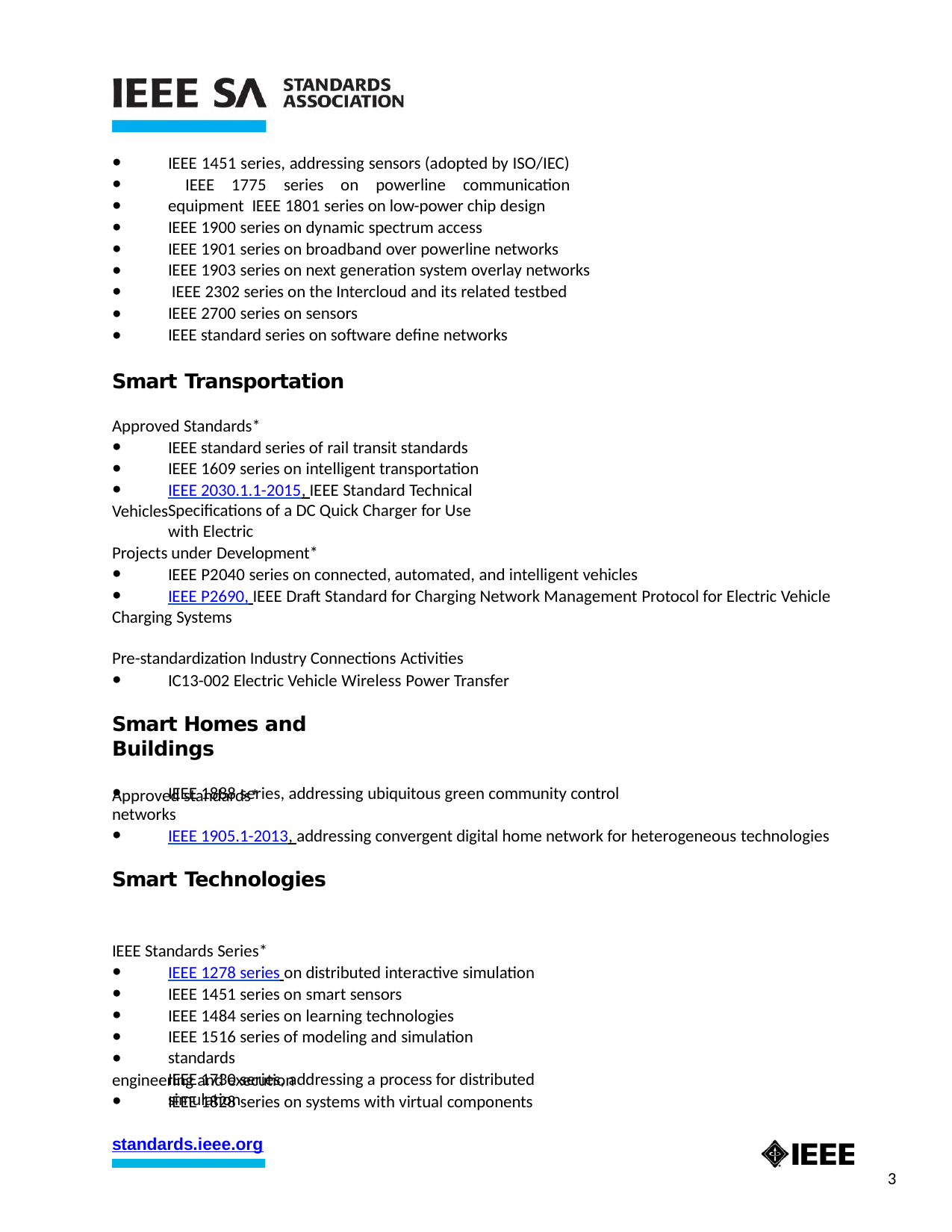

●
●
●
●
●
●
●
●
●
IEEE 1451 series, addressing sensors (adopted by ISO/IEC)  IEEE 1775 series on powerline communication equipment  IEEE 1801 series on low-power chip design
IEEE 1900 series on dynamic spectrum access
IEEE 1901 series on broadband over powerline networks  IEEE 1903 series on next generation system overlay networks  IEEE 2302 series on the Intercloud and its related testbed  IEEE 2700 series on sensors
IEEE standard series on software define networks
Smart Transportation
Approved Standards*
●
●
●
IEEE standard series of rail transit standards  IEEE 1609 series on intelligent transportation
IEEE 2030.1.1-2015, IEEE Standard Technical Specifications of a DC Quick Charger for Use with Electric
Vehicles

Projects under Development*
●
●
IEEE P2040 series on connected, automated, and intelligent vehicles
IEEE P2690, IEEE Draft Standard for Charging Network Management Protocol for Electric Vehicle
Charging Systems

Pre-standardization Industry Connections Activities
●
IC13-002 Electric Vehicle Wireless Power Transfer
Smart Homes and Buildings

Approved standards*
●
IEEE 1888 series, addressing ubiquitous green community control
networks
●
IEEE 1905.1-2013, addressing convergent digital home network for heterogeneous technologies
Smart Technologies

IEEE Standards Series*
●
●
●
●
●
IEEE 1278 series on distributed interactive simulation  IEEE 1451 series on smart sensors
IEEE 1484 series on learning technologies
IEEE 1516 series of modeling and simulation standards
IEEE 1730 series, addressing a process for distributed simulation
engineering and execution
●
IEEE 1828 series on systems with virtual components
standards.ieee.org
3